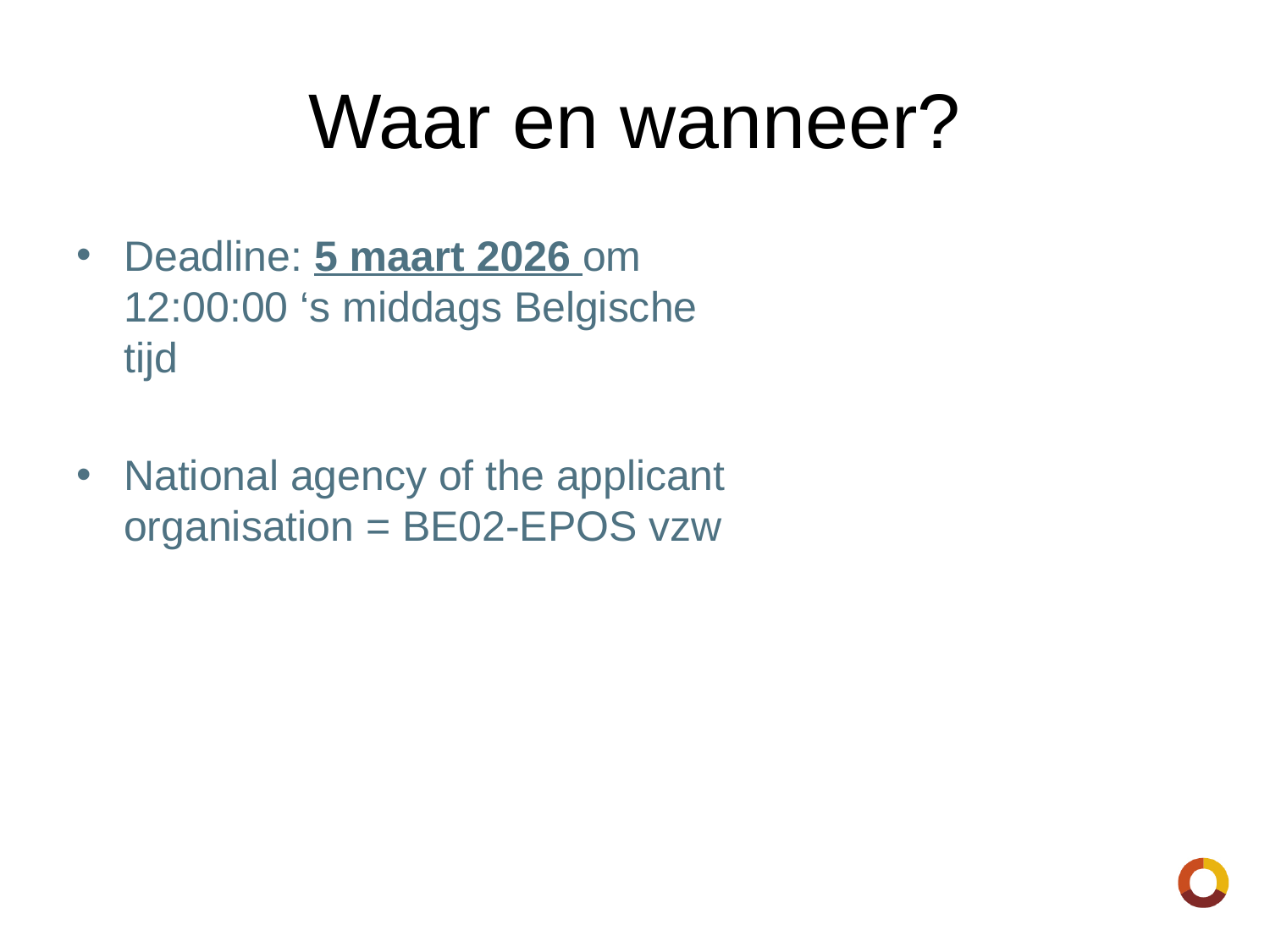

# Waar en wanneer?
Deadline: 5 maart 2026 om 12:00:00 ‘s middags Belgische tijd

National agency of the applicant organisation = BE02-EPOS vzw